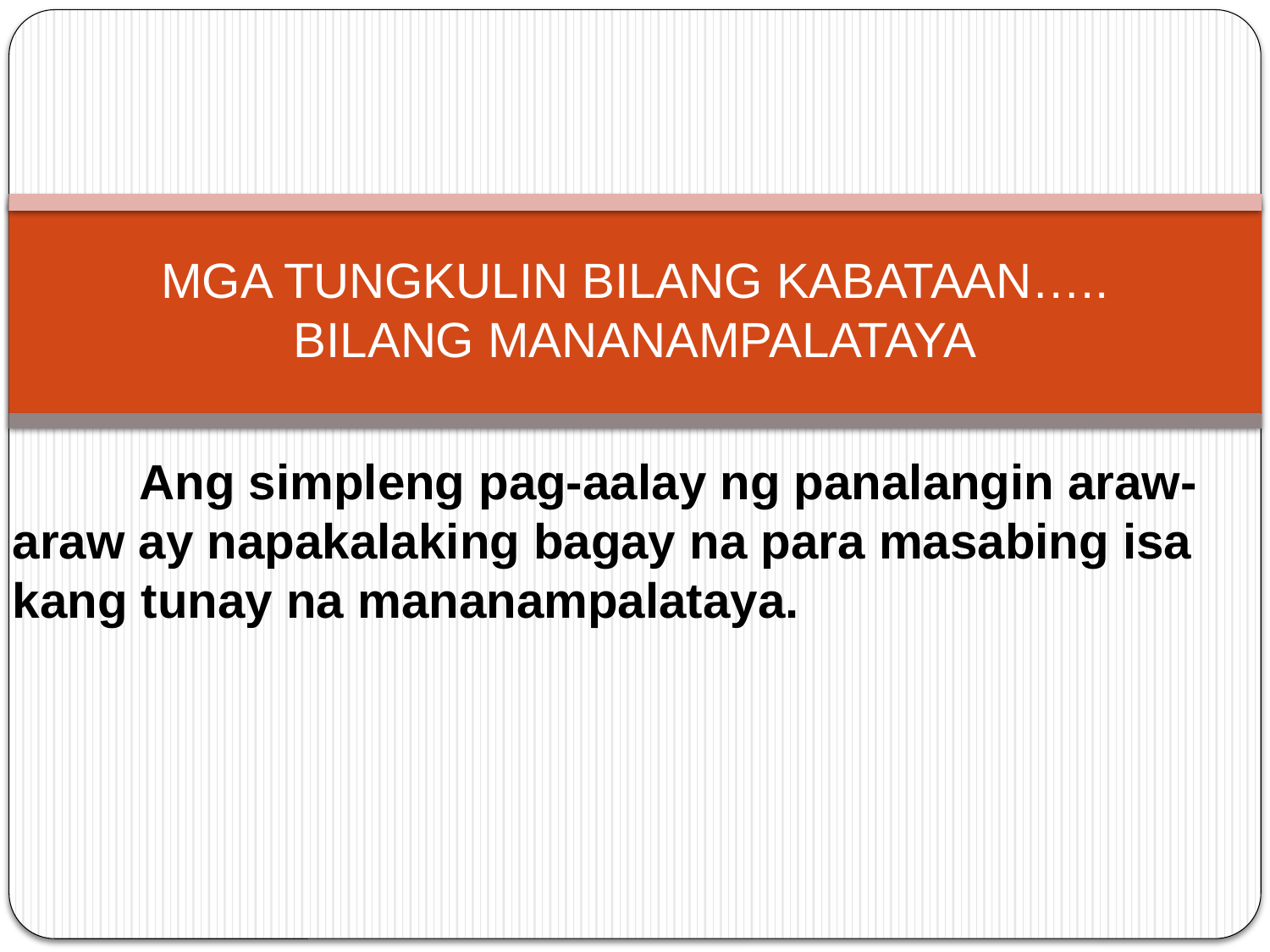

# MGA TUNGKULIN BILANG KABATAAN….. BILANG MANANAMPALATAYA
	Ang simpleng pag-aalay ng panalangin araw-araw ay napakalaking bagay na para masabing isa kang tunay na mananampalataya.